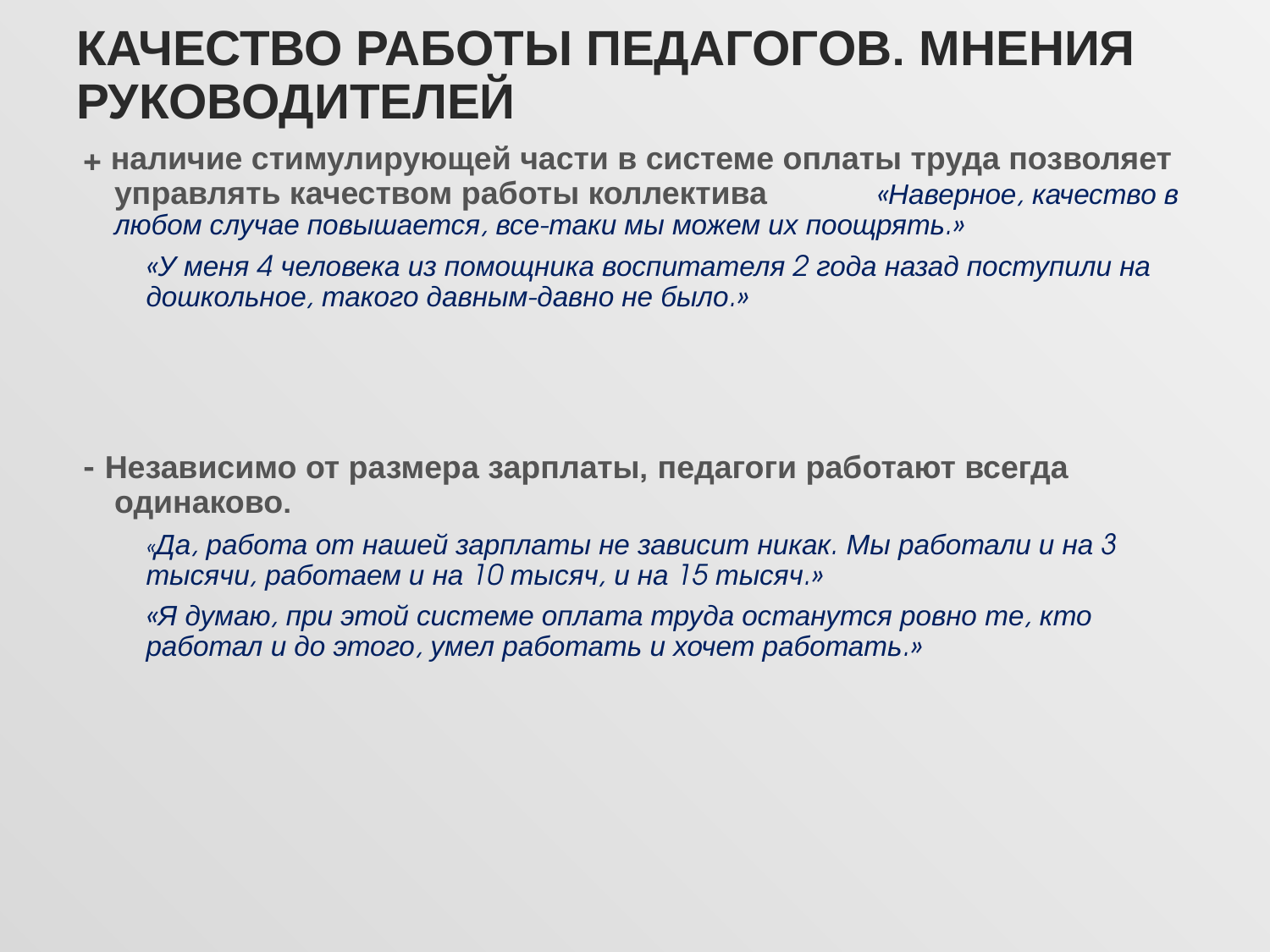

# Качество работы педагогов. Мнения руководителей
+ наличие стимулирующей части в системе оплаты труда позволяет управлять качеством работы коллектива 	«Наверное, качество в любом случае повышается, все-таки мы можем их поощрять.»
	«У меня 4 человека из помощника воспитателя 2 года назад поступили на дошкольное, такого давным-давно не было.»

- Независимо от размера зарплаты, педагоги работают всегда одинаково.
	«Да, работа от нашей зарплаты не зависит никак. Мы работали и на 3 тысячи, работаем и на 10 тысяч, и на 15 тысяч.»
	«Я думаю, при этой системе оплата труда останутся ровно те, кто работал и до этого, умел работать и хочет работать.»